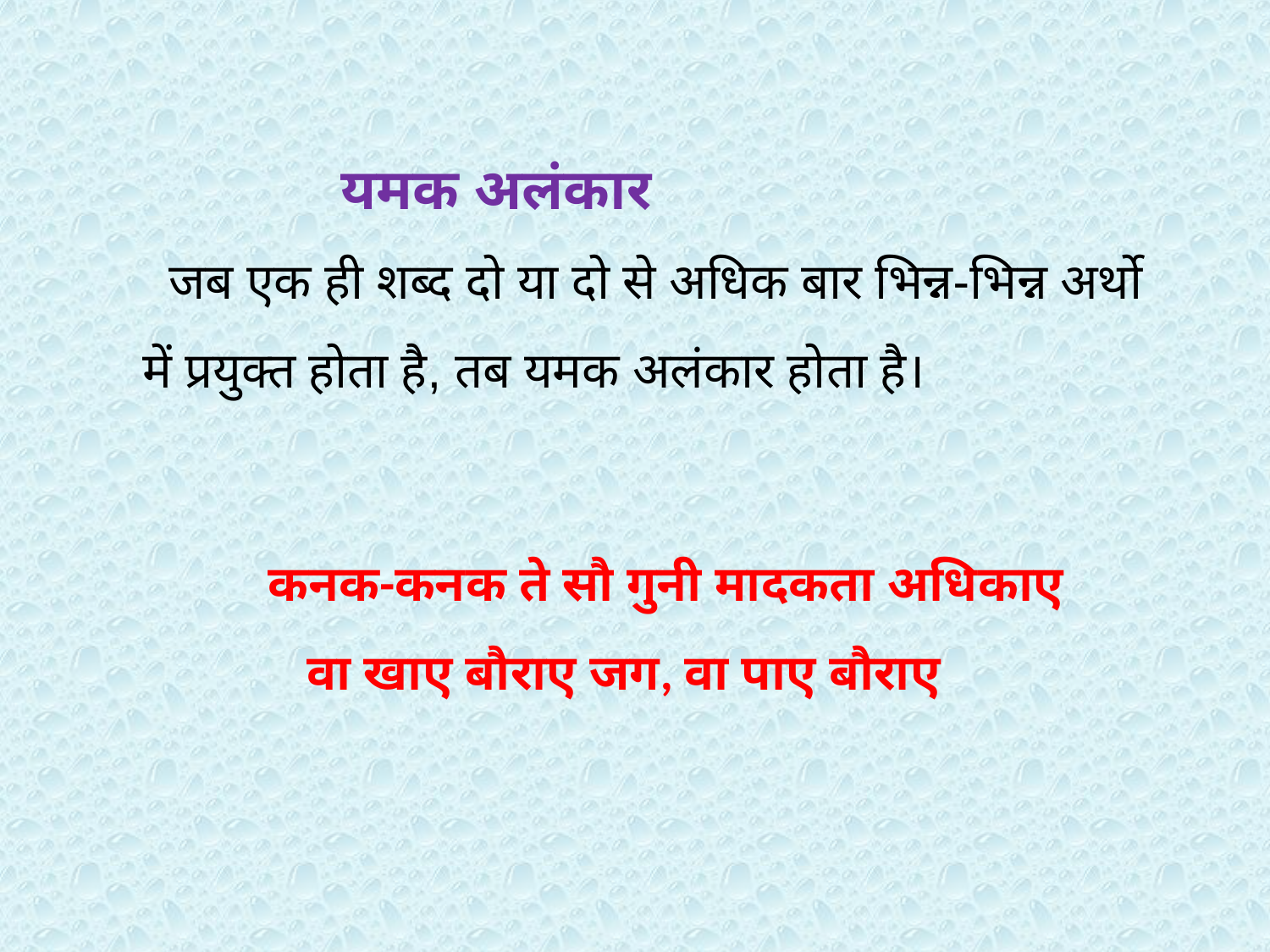

यमक अलंकार
  जब एक ही शब्द दो या दो से अधिक बार भिन्न-भिन्न अर्थो में प्रयुक्त होता है, तब यमक अलंकार होता है।
कनक-कनक ते सौ गुनी मादकता अधिकाए
   वा खाए बौराए जग, वा पाए बौराए